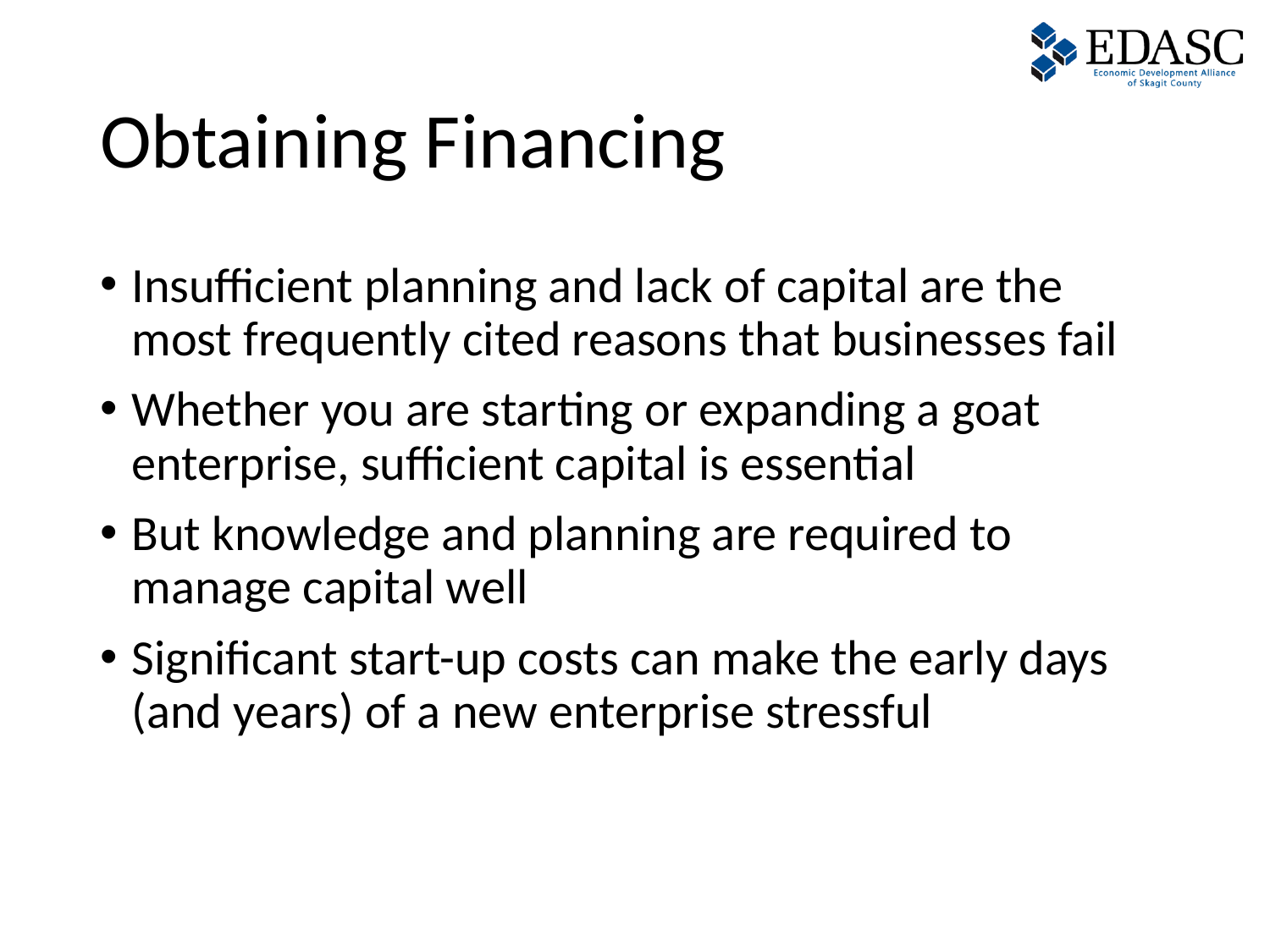

# Obtaining Financing
Insufficient planning and lack of capital are the most frequently cited reasons that businesses fail
Whether you are starting or expanding a goat enterprise, sufficient capital is essential
But knowledge and planning are required to manage capital well
Significant start-up costs can make the early days (and years) of a new enterprise stressful